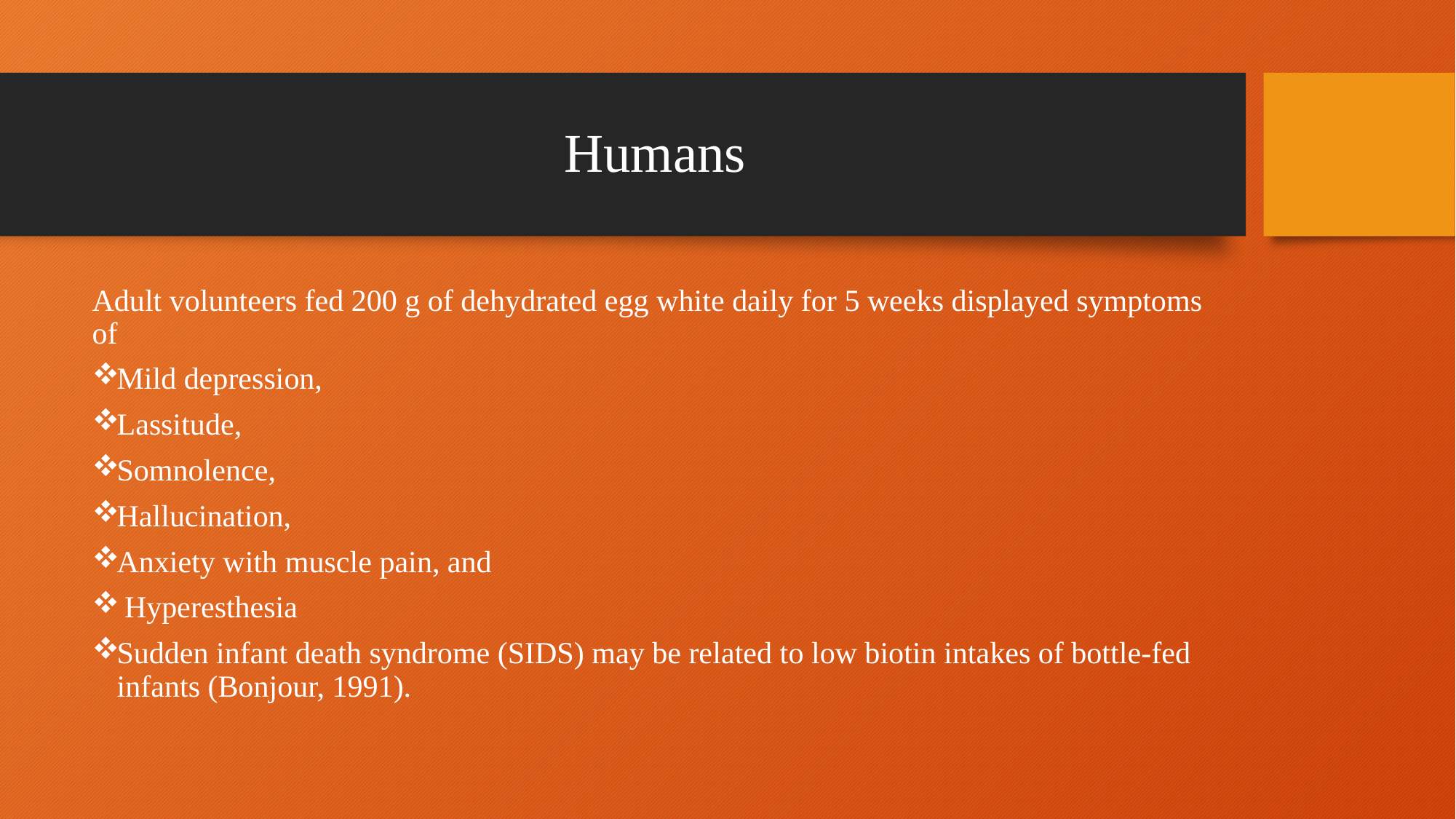

# Humans
Adult volunteers fed 200 g of dehydrated egg white daily for 5 weeks displayed symptoms of
Mild depression,
Lassitude,
Somnolence,
Hallucination,
Anxiety with muscle pain, and
 Hyperesthesia
Sudden infant death syndrome (SIDS) may be related to low biotin intakes of bottle-fed infants (Bonjour, 1991).